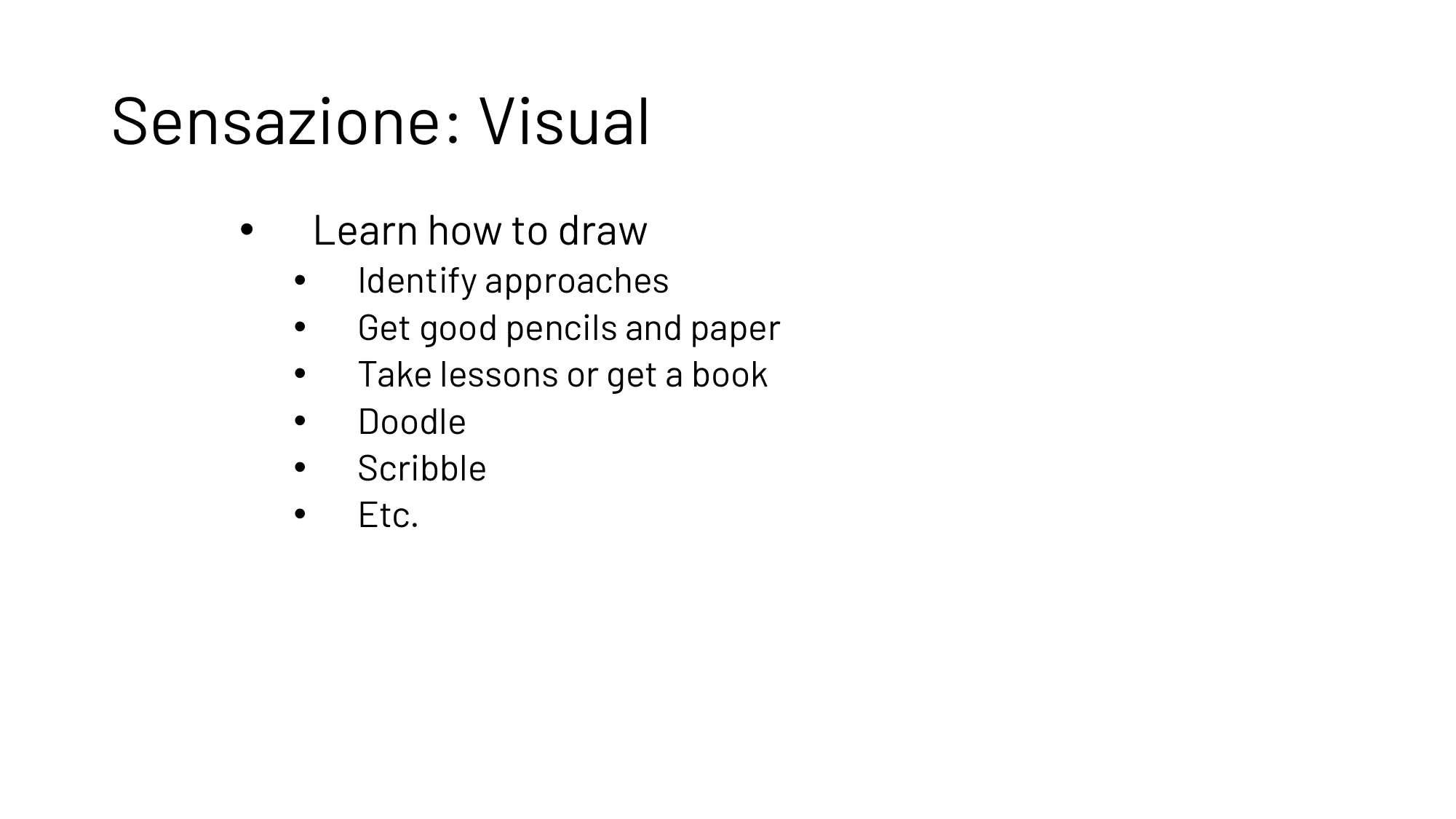

# Sensazione: Visual
Learn how to draw
Identify approaches
Get good pencils and paper
Take lessons or get a book
Doodle
Scribble
Etc.